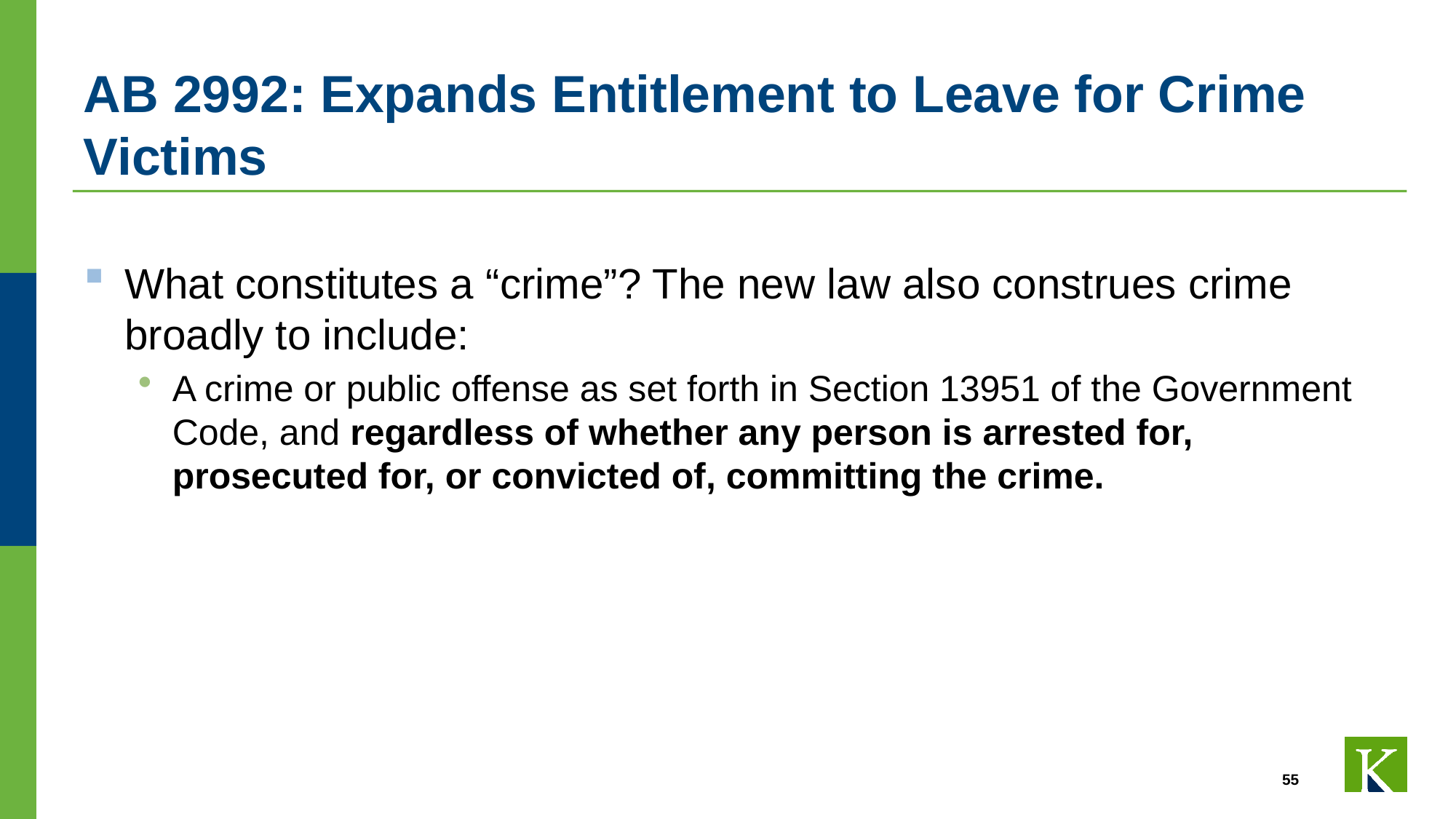

# AB 2992: Expands Entitlement to Leave for Crime Victims
What constitutes a “crime”? The new law also construes crime broadly to include:
A crime or public offense as set forth in Section 13951 of the Government Code, and regardless of whether any person is arrested for, prosecuted for, or convicted of, committing the crime.
55